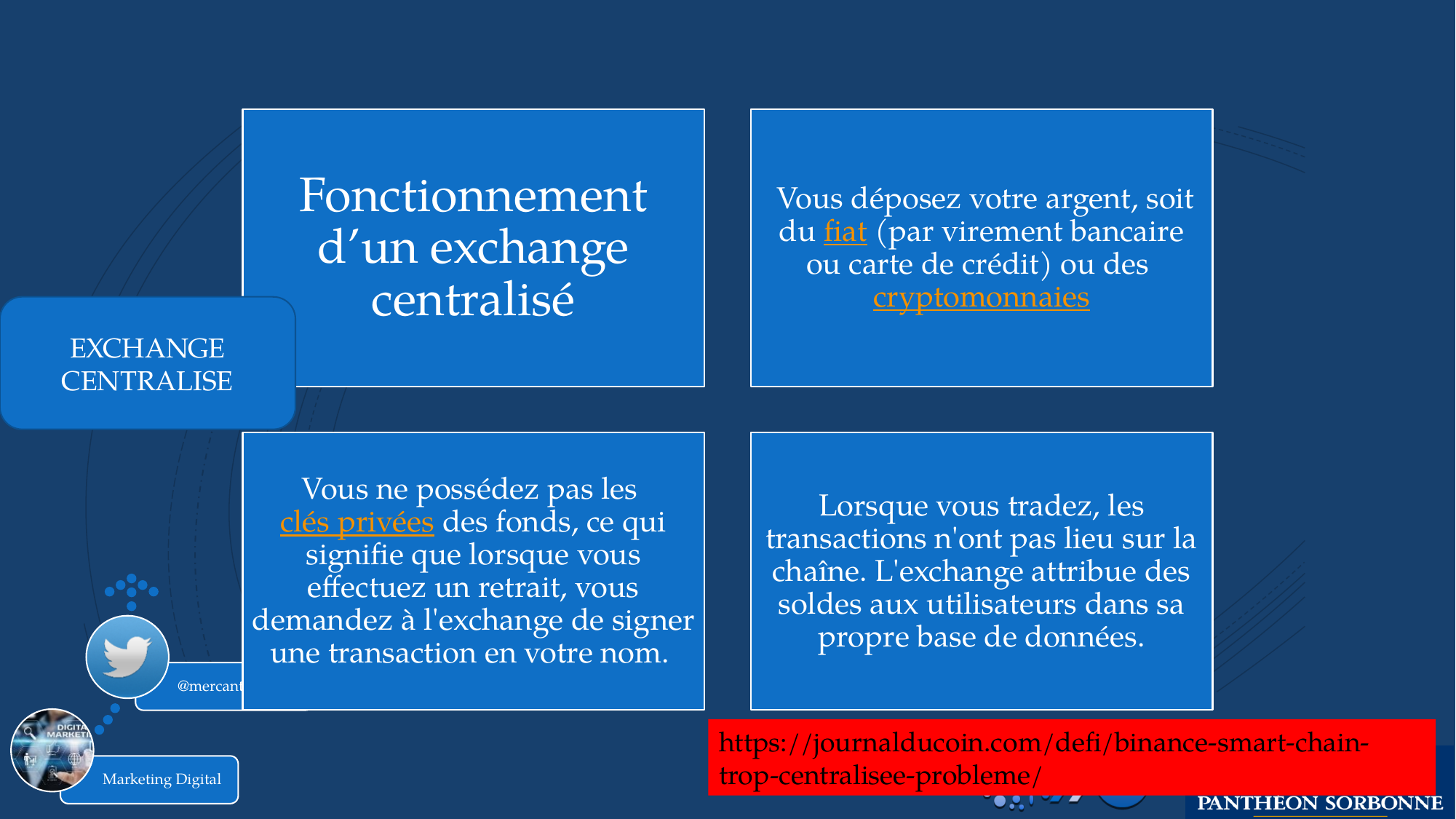

Fonctionnement d’un exchange centralisé
 Vous déposez votre argent, soit du fiat (par virement bancaire ou carte de crédit) ou des cryptomonnaies
Vous ne possédez pas les clés privées des fonds, ce qui signifie que lorsque vous effectuez un retrait, vous demandez à l'exchange de signer une transaction en votre nom.
Lorsque vous tradez, les transactions n'ont pas lieu sur la chaîne. L'exchange attribue des soldes aux utilisateurs dans sa propre base de données.
EXCHANGE CENTRALISE
https://journalducoin.com/defi/binance-smart-chain-trop-centralisee-probleme/